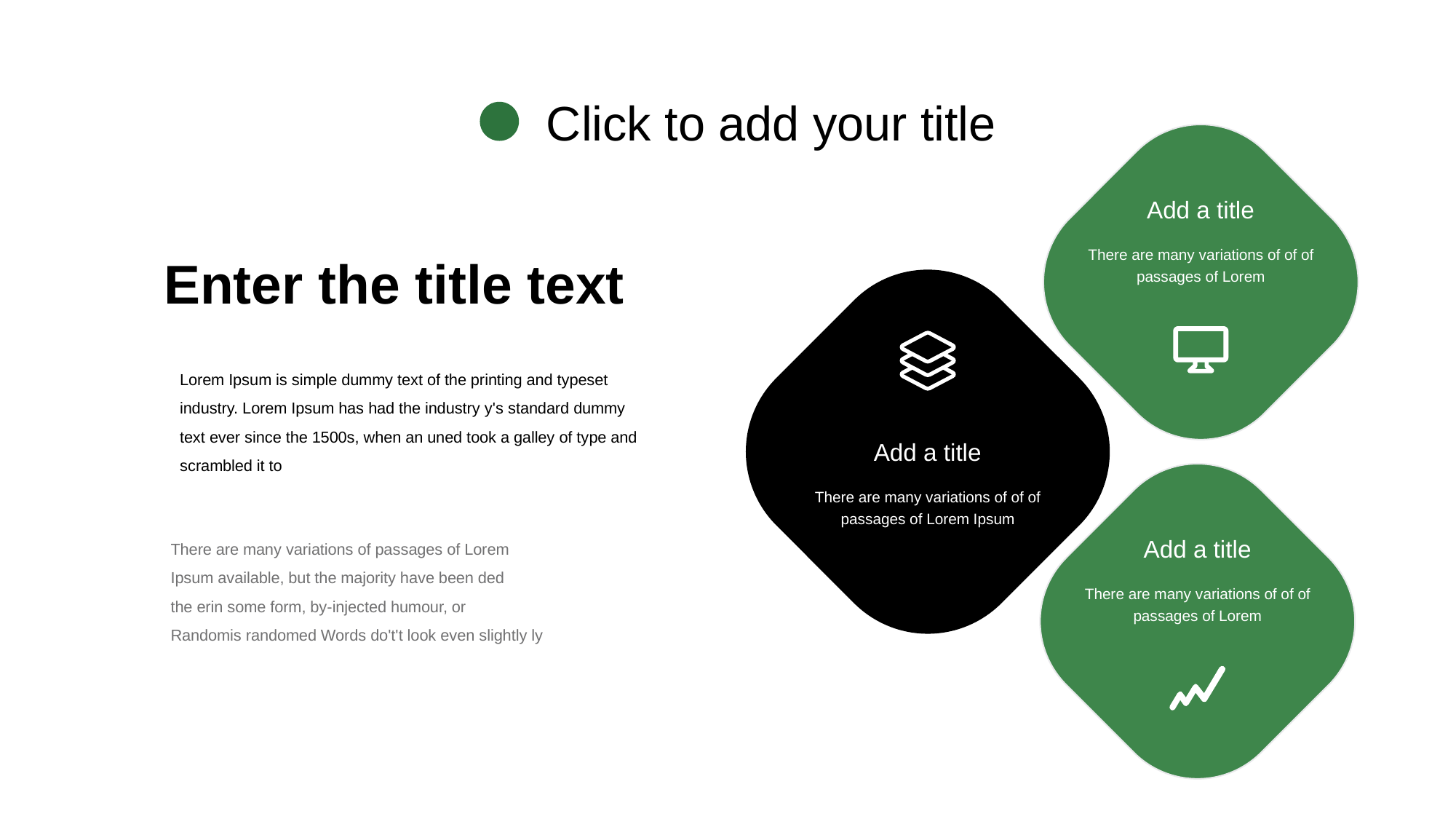

Click to add your title

Add a title
There are many variations of of of
passages of Lorem
Enter the title text

Lorem Ipsum is simple dummy text of the printing and typeset industry. Lorem Ipsum has had the industry y's standard dummy text ever since the 1500s, when an uned took a galley of type and scrambled it to
Add a title
There are many variations of of of
passages of Lorem Ipsum

There are many variations of passages of Lorem
Ipsum available, but the majority have been ded
the erin some form, by-injected humour, or
Randomis randomed Words do't't look even slightly ly
Add a title
There are many variations of of of
passages of Lorem